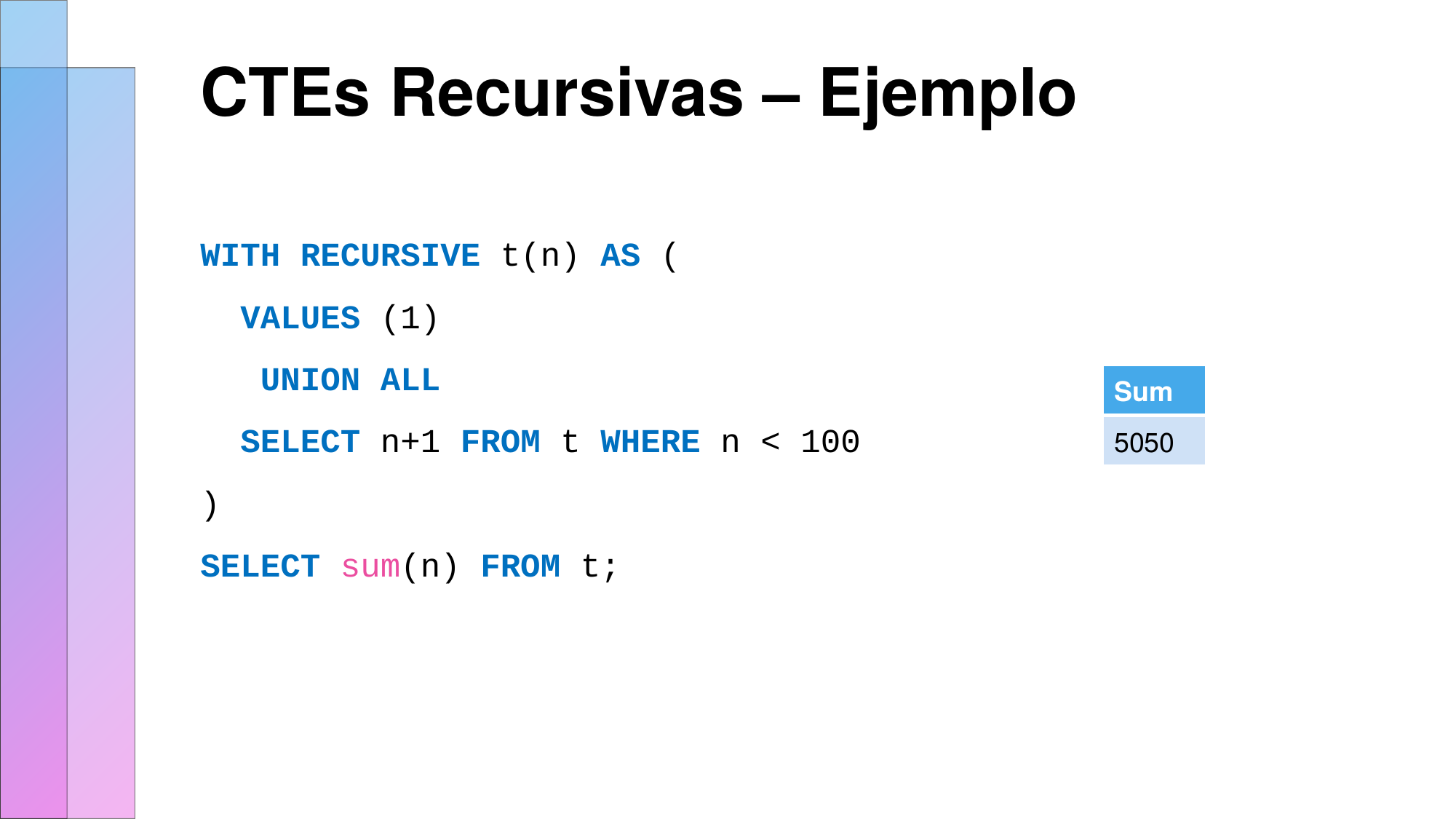

# CTEs Recursivas – Ejemplo
WITH RECURSIVE t(n) AS (
  VALUES (1)
   UNION ALL
  SELECT n+1 FROM t WHERE n < 100
)
SELECT sum(n) FROM t;
| Sum |
| --- |
| 5050 |